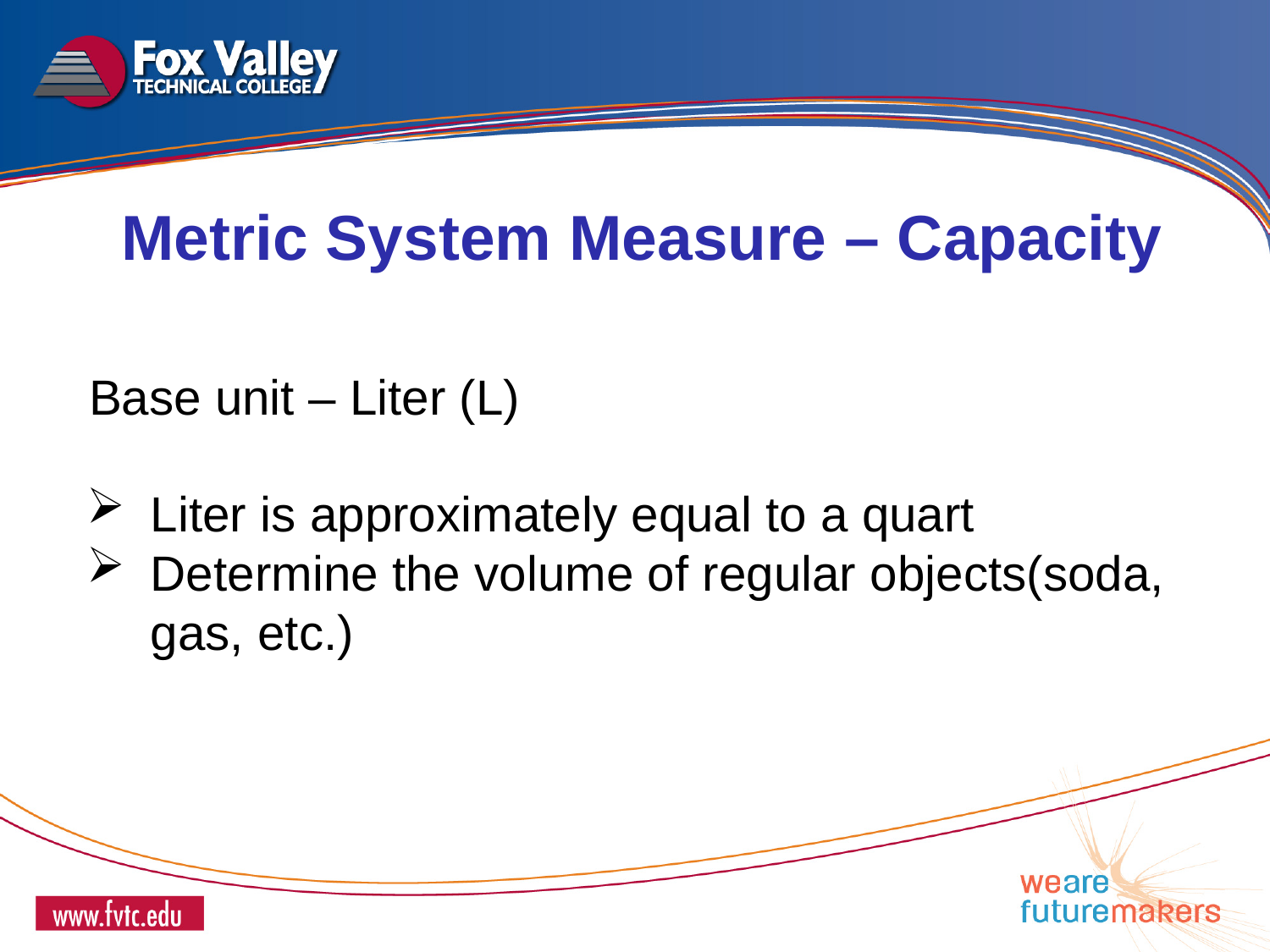

Metric System Measure – Capacity
Base unit – Liter (L)
Liter is approximately equal to a quart
Determine the volume of regular objects(soda, gas, etc.)